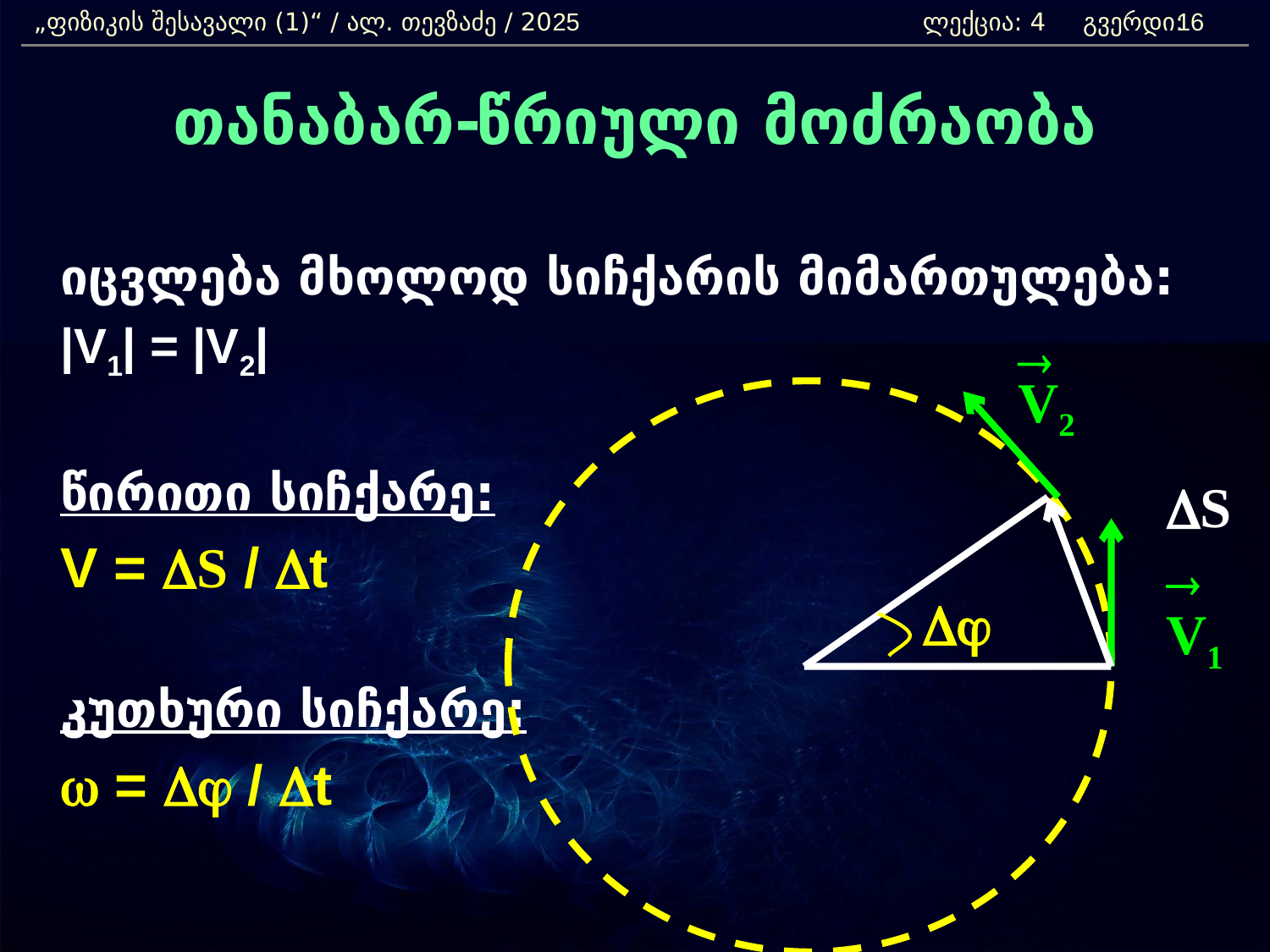

„ფიზიკის შესავალი (1)“ / ალ. თევზაძე / 2025                      		ლექცია: 4     გვერდი:
16
თანაბარ-წრიული მოძრაობა

	იცვლება მხოლოდ სიჩქარის მიმართულება:
	|V1| = |V2|

	წირითი სიჩქარე:
	V = ΔS / Δt

	კუთხური სიჩქარე:
	ω = Δϕ / Δt

→
V2

ΔS

→
Δϕ

V1